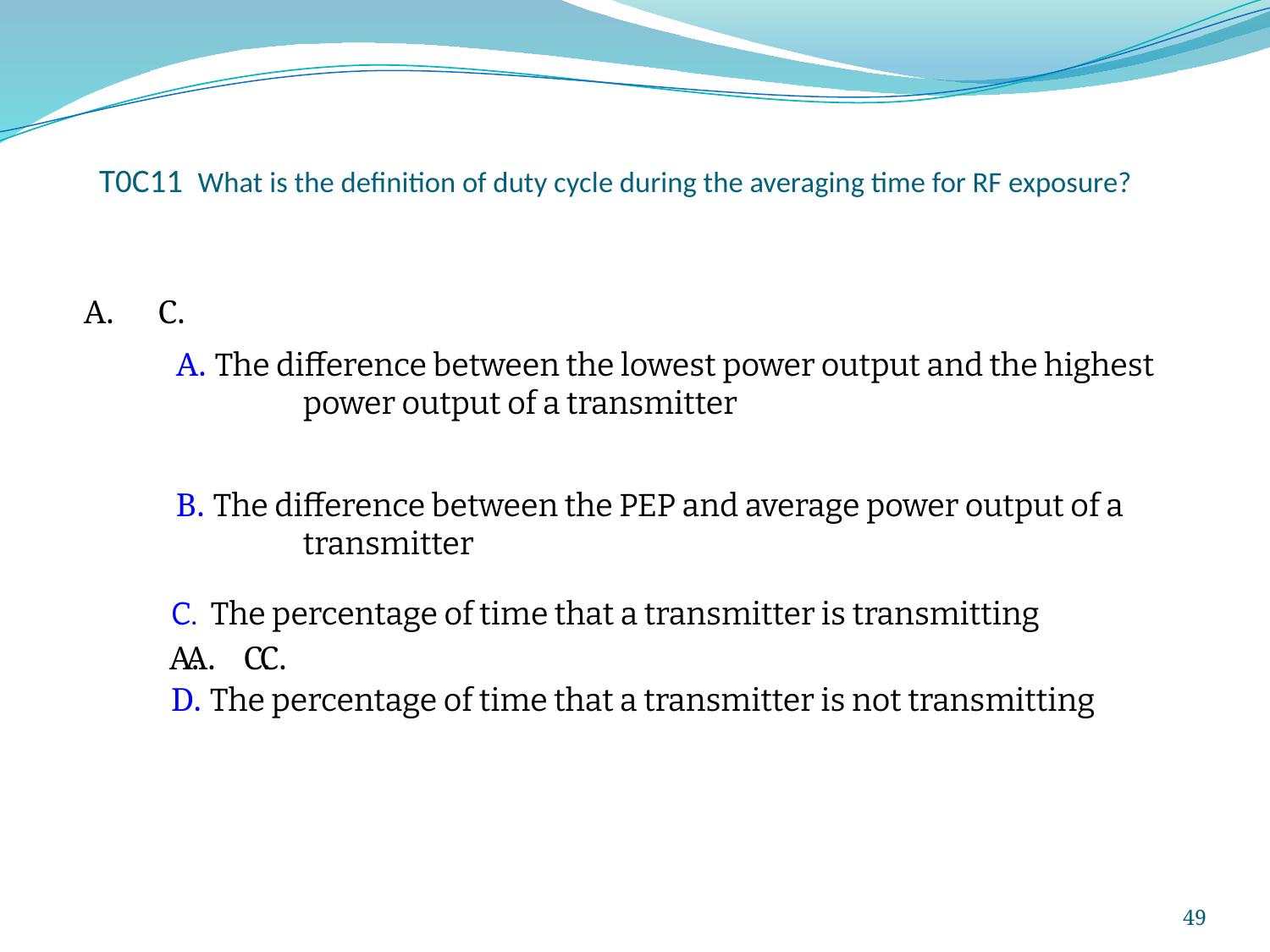

# T0C11  What is the definition of duty cycle during the averaging time for RF exposure?
C.
A. The difference between the lowest power output and the highest   	power output of a transmitter

B. The difference between the PEP and average power output of a 	transmitter

C.  The percentage of time that a transmitter is transmitting

C.
C.
D. The percentage of time that a transmitter is not transmitting

49